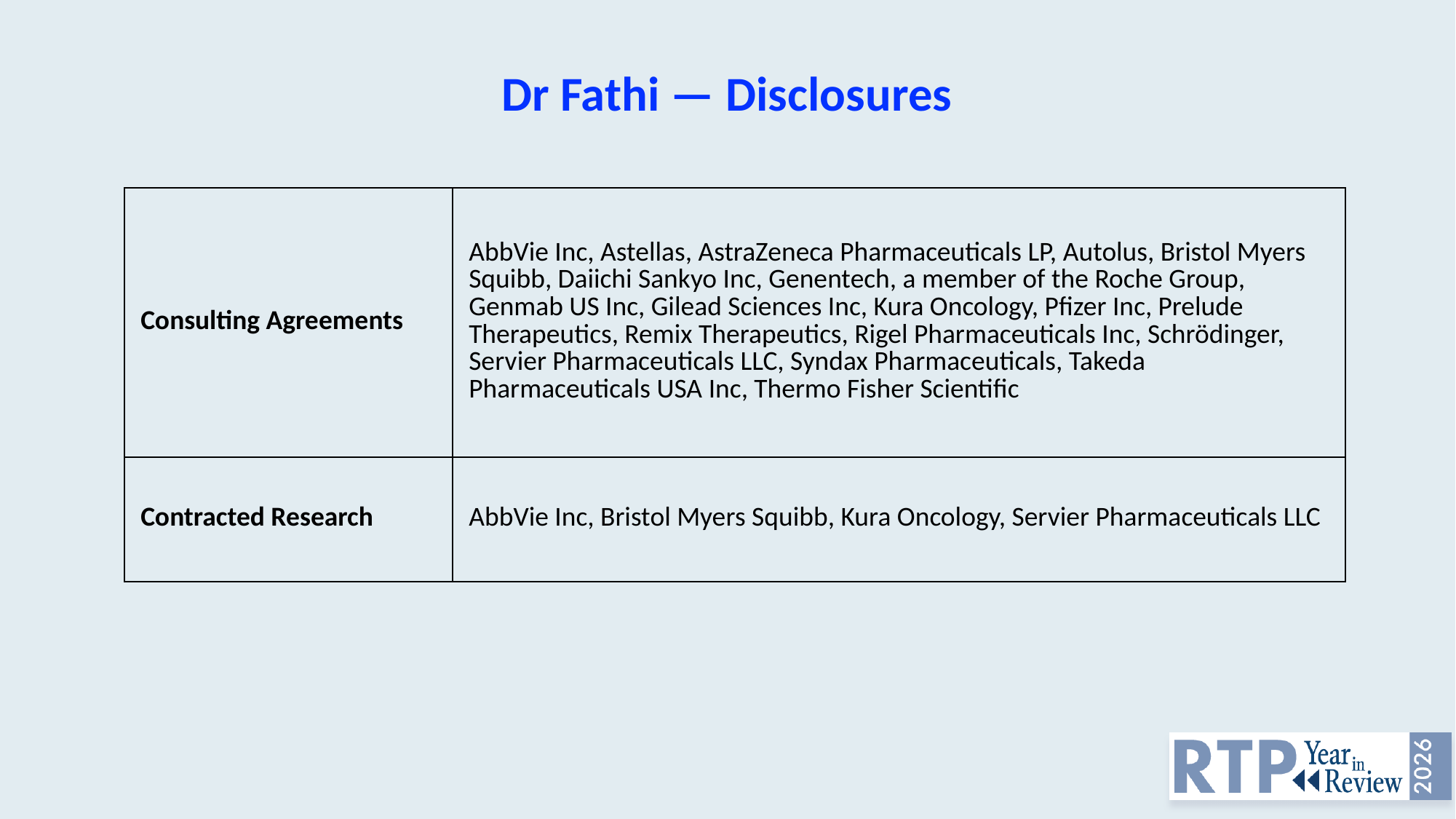

# Dr Fathi — Disclosures
| Consulting Agreements | AbbVie Inc, Astellas, AstraZeneca Pharmaceuticals LP, Autolus, Bristol Myers Squibb, Daiichi Sankyo Inc, Genentech, a member of the Roche Group, Genmab US Inc, Gilead Sciences Inc, Kura Oncology, Pfizer Inc, Prelude Therapeutics, Remix Therapeutics, Rigel Pharmaceuticals Inc, Schrödinger, Servier Pharmaceuticals LLC, Syndax Pharmaceuticals, Takeda Pharmaceuticals USA Inc, Thermo Fisher Scientific |
| --- | --- |
| Contracted Research | AbbVie Inc, Bristol Myers Squibb, Kura Oncology, Servier Pharmaceuticals LLC |